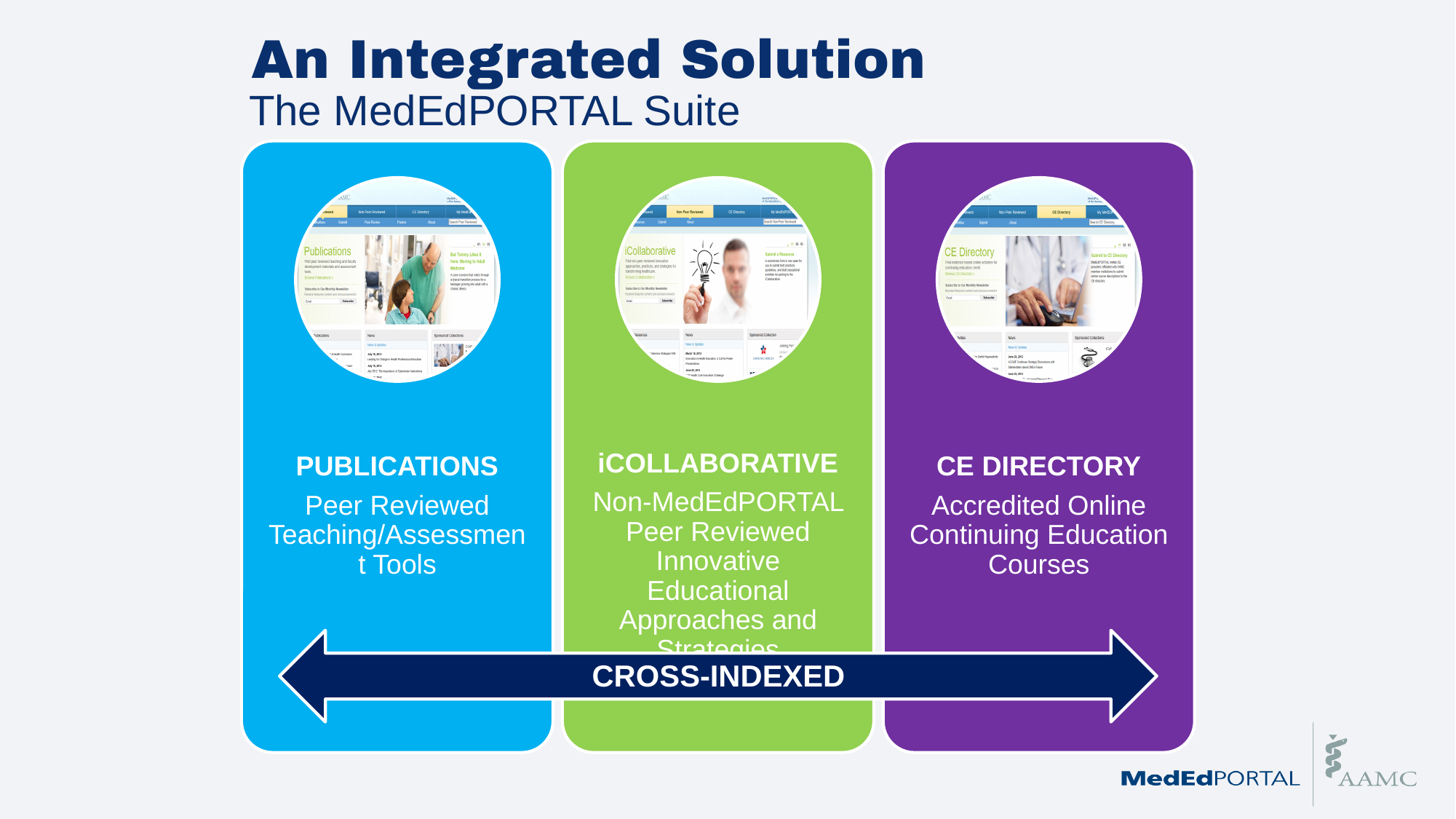

# An Integrated Solution
The MedEdPORTAL Suite

PUBLICATIONS
Peer Reviewed Teaching/Assessment Tools

iCOLLABORATIVE
Non-MedEdPORTAL Peer Reviewed Innovative Educational Approaches and Strategies

CE DIRECTORY
Accredited Online Continuing Education Courses
CROSS-INDEXED